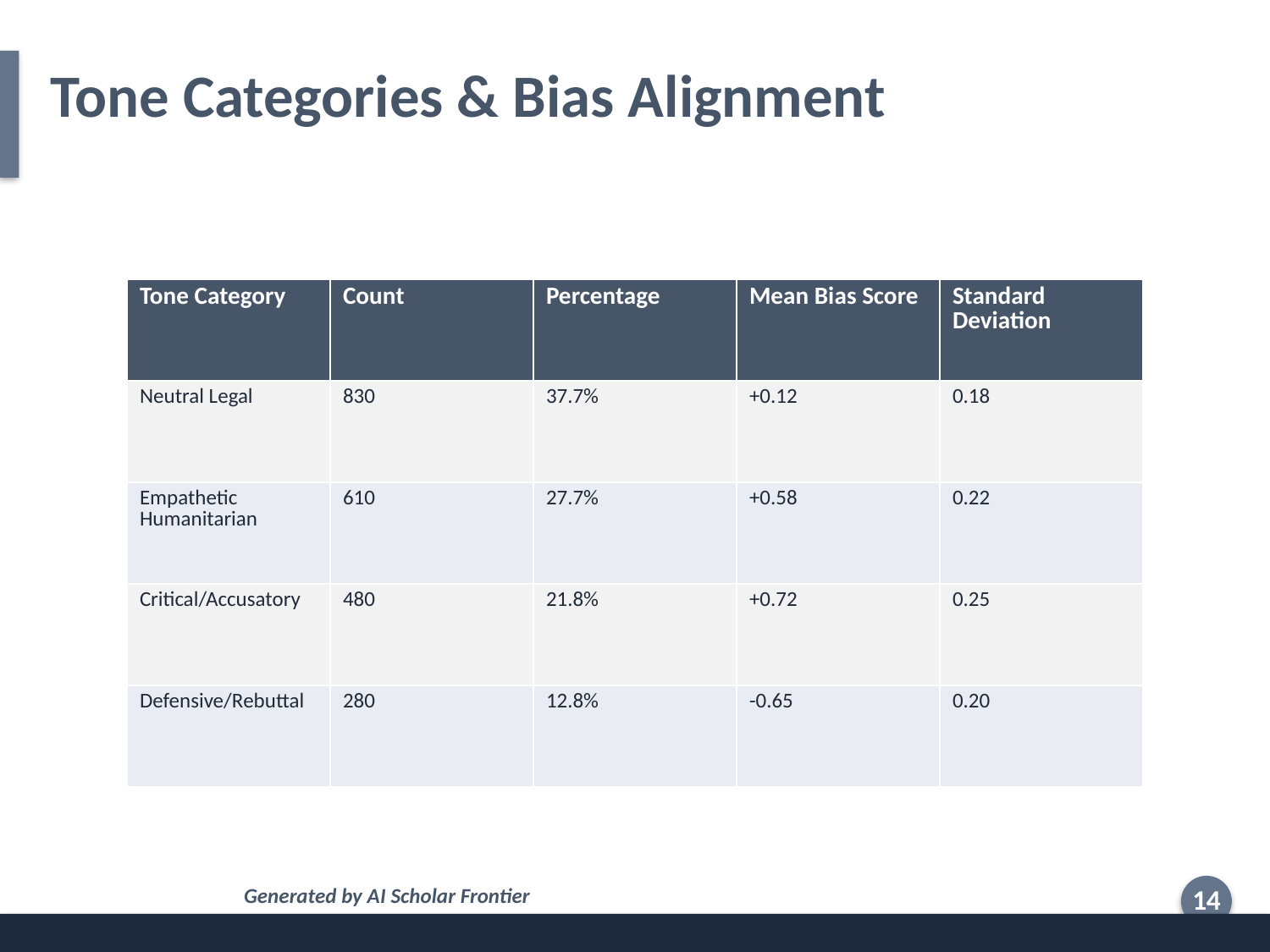

Tone Categories & Bias Alignment
| Tone Category | Count | Percentage | Mean Bias Score | Standard Deviation |
| --- | --- | --- | --- | --- |
| Neutral Legal | 830 | 37.7% | +0.12 | 0.18 |
| Empathetic Humanitarian | 610 | 27.7% | +0.58 | 0.22 |
| Critical/Accusatory | 480 | 21.8% | +0.72 | 0.25 |
| Defensive/Rebuttal | 280 | 12.8% | -0.65 | 0.20 |
Generated by AI Scholar Frontier

14